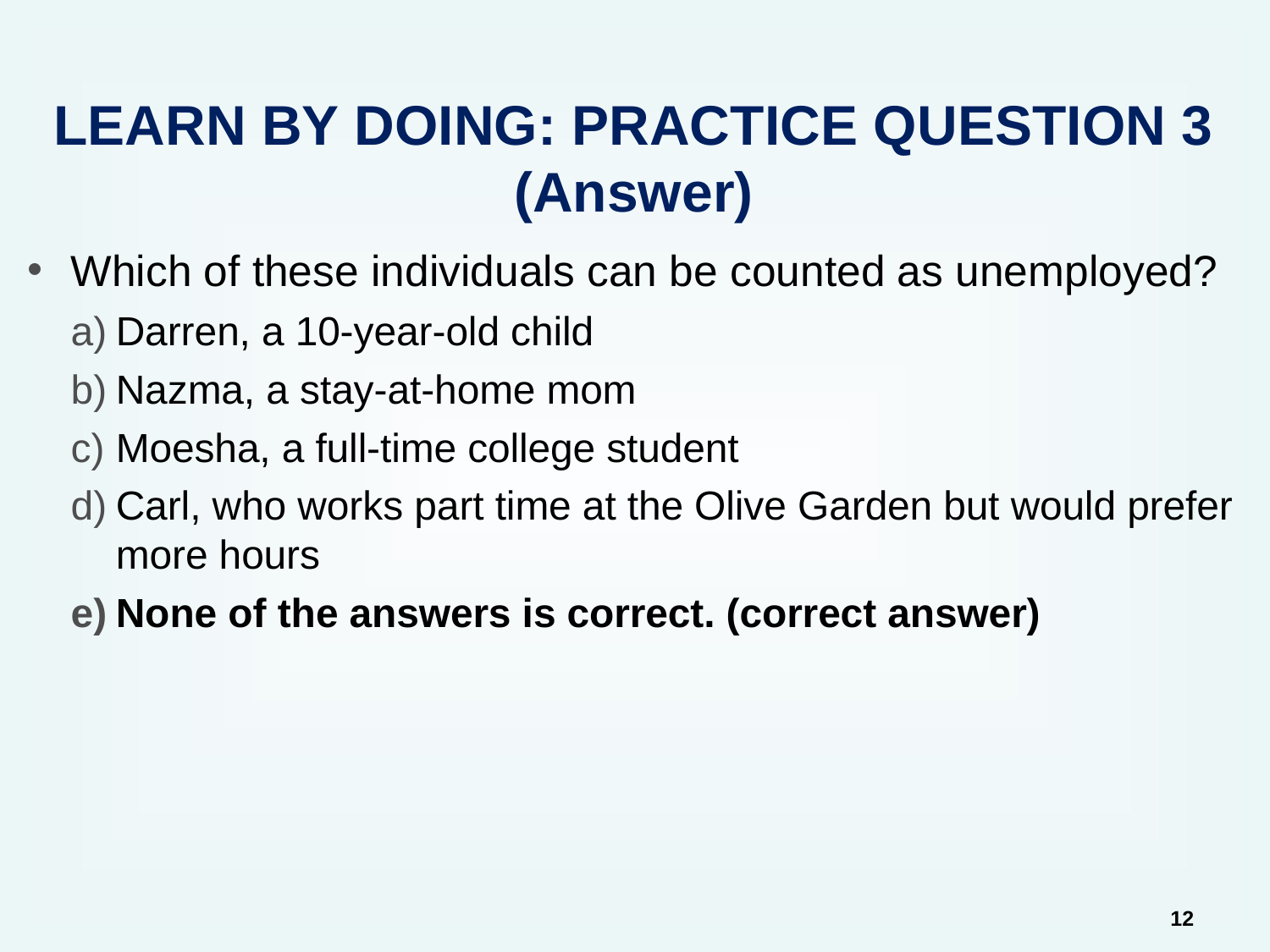

# LEARN BY DOING: PRACTICE QUESTION 3 (Answer)
Which of these individuals can be counted as unemployed?
Darren, a 10-year-old child
Nazma, a stay-at-home mom
Moesha, a full-time college student
Carl, who works part time at the Olive Garden but would prefer more hours
None of the answers is correct. (correct answer)